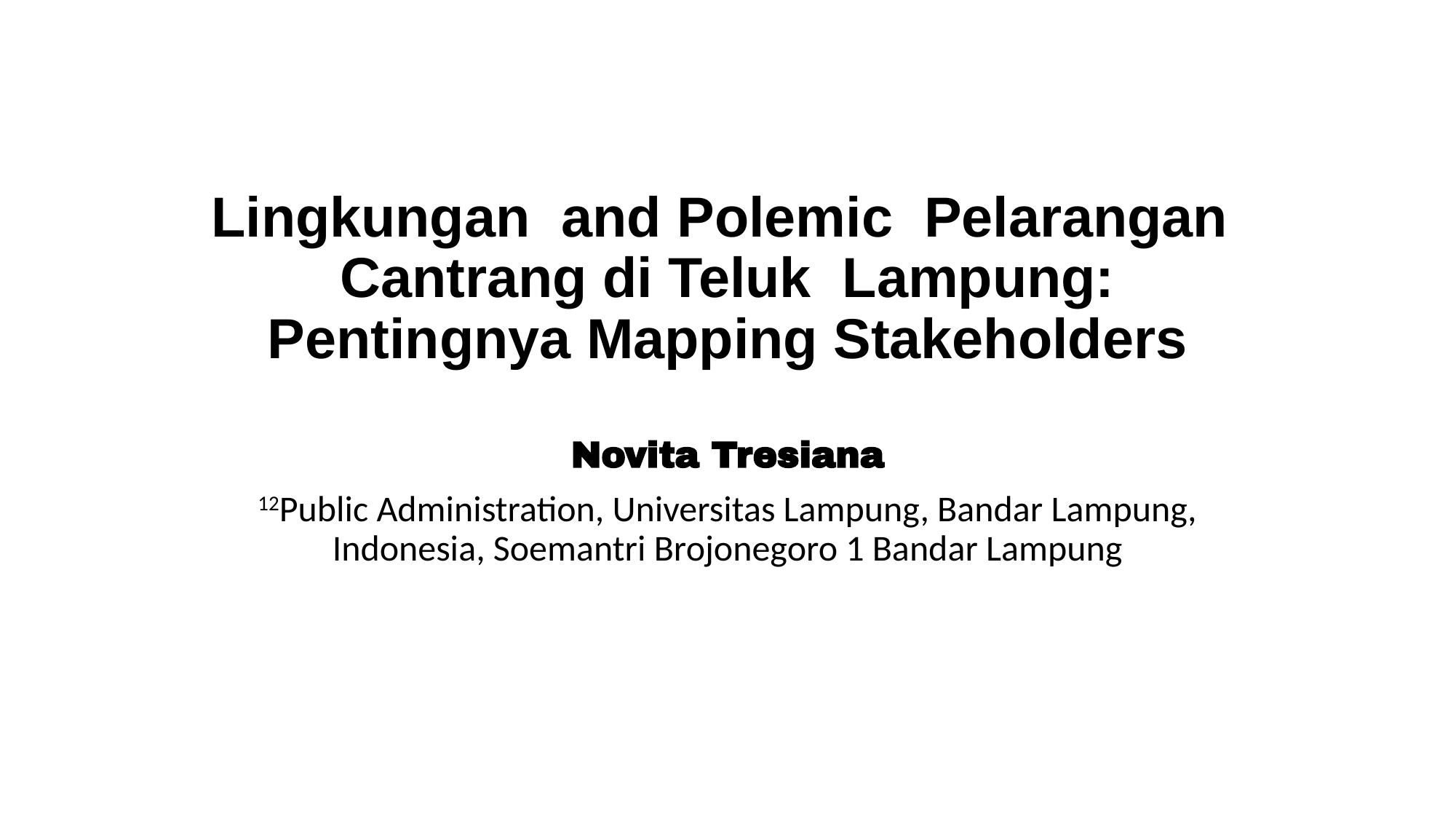

# Lingkungan  and Polemic  Pelarangan  Cantrang di Teluk  Lampung: Pentingnya Mapping Stakeholders
Novita Tresiana
12Public Administration, Universitas Lampung, Bandar Lampung, Indonesia, Soemantri Brojonegoro 1 Bandar Lampung